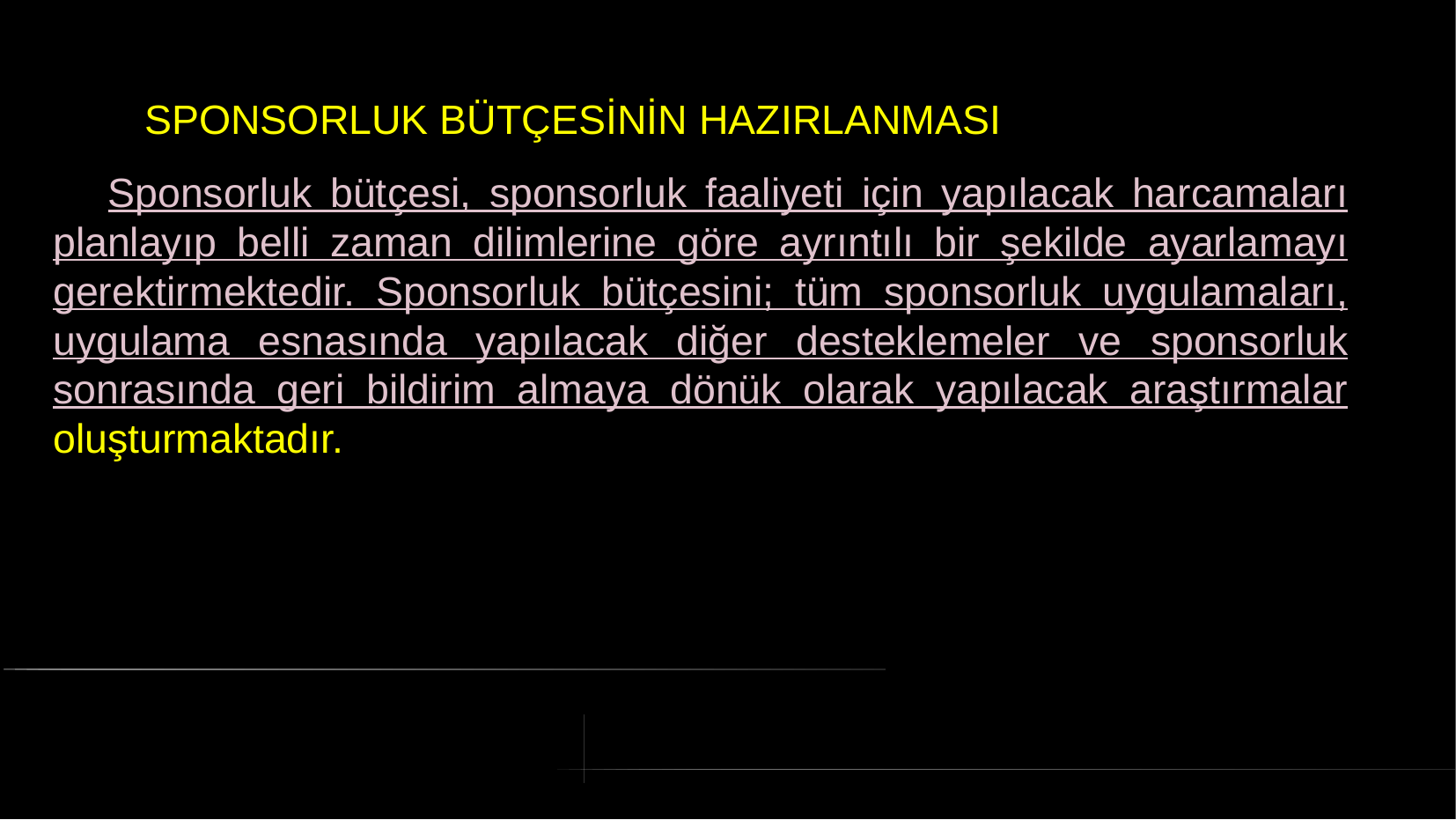

# SPONSORLUK BÜTÇESİNİN HAZIRLANMASI
   Sponsorluk bütçesi, sponsorluk faaliyeti için yapılacak harcamaları planlayıp belli zaman dilimlerine göre ayrıntılı bir şekilde ayarlamayı gerektirmektedir. Sponsorluk bütçesini; tüm sponsorluk uygulamaları, uygulama esnasında yapılacak diğer desteklemeler ve sponsorluk sonrasında geri bildirim almaya dönük olarak yapılacak araştırmalar oluşturmaktadır.